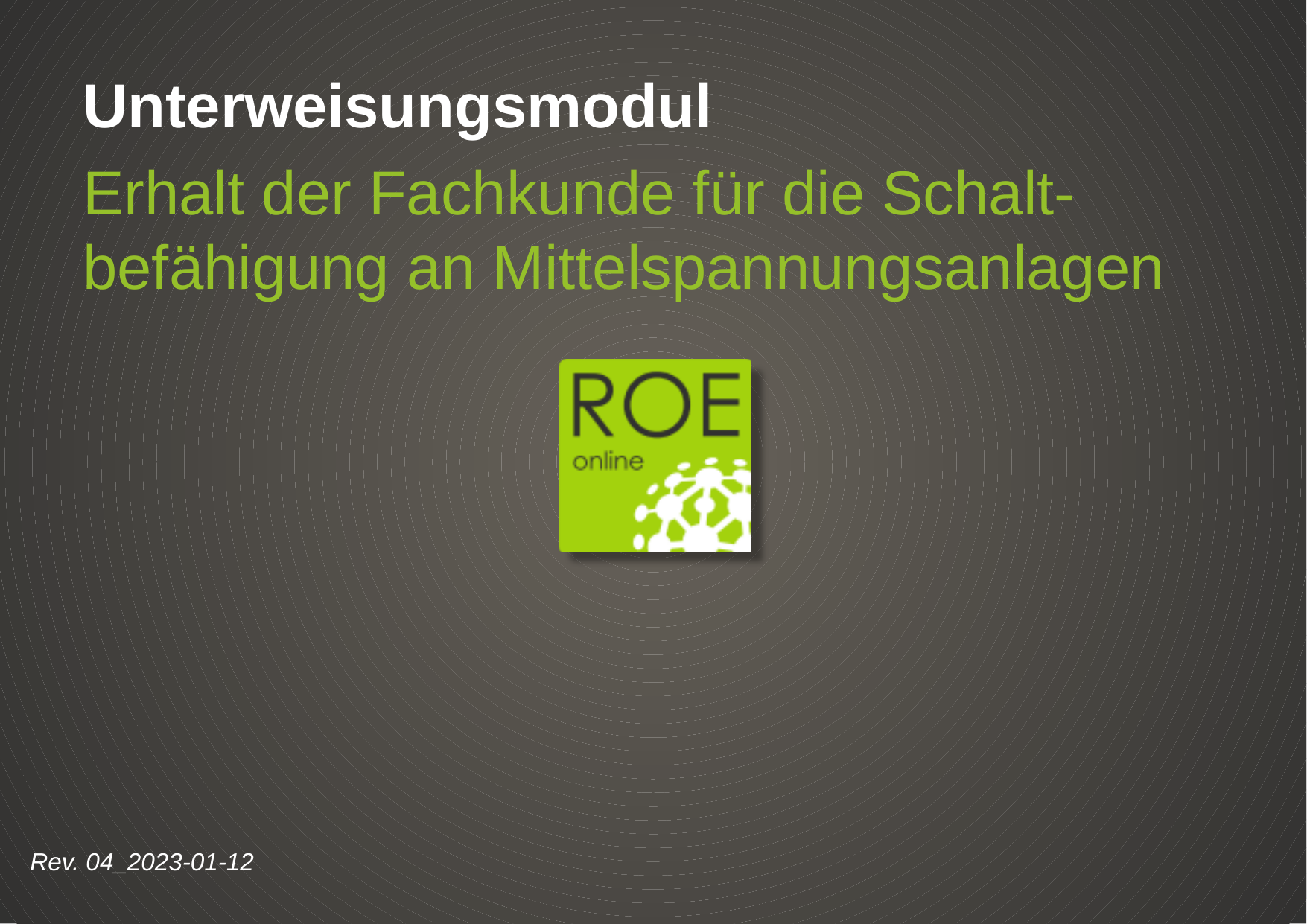

Unterweisungsmodul
Erhalt der Fachkunde für die Schalt-befähigung an Mittelspannungsanlagen

Rev. 04_2023-01-12